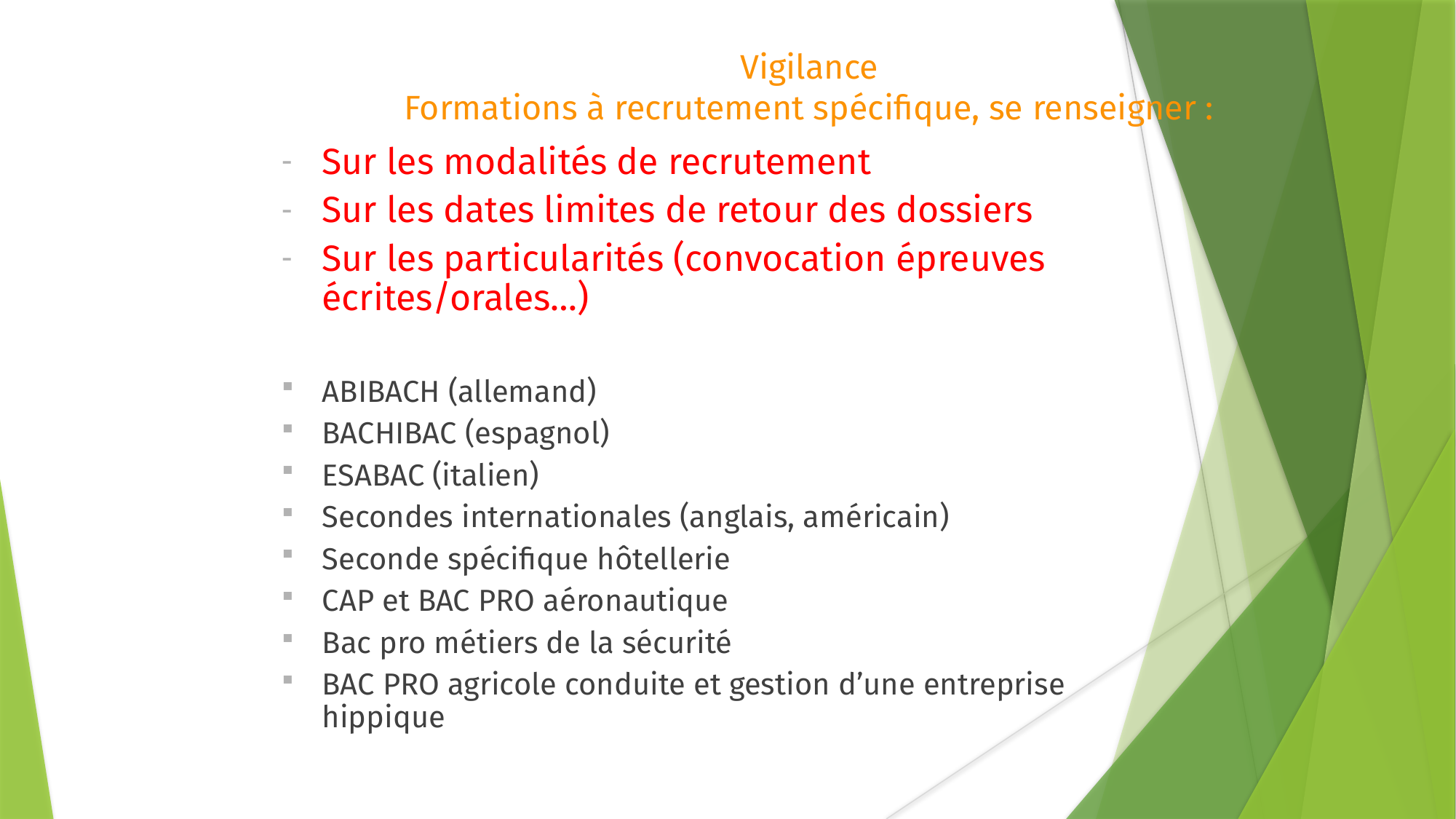

Vigilance
 Formations à recrutement spécifique, se renseigner :
Sur les modalités de recrutement
Sur les dates limites de retour des dossiers
Sur les particularités (convocation épreuves écrites/orales…)

ABIBACH (allemand)
BACHIBAC (espagnol)
ESABAC (italien)
Secondes internationales (anglais, américain)
Seconde spécifique hôtellerie
CAP et BAC PRO aéronautique
Bac pro métiers de la sécurité
BAC PRO agricole conduite et gestion d’une entreprise hippique